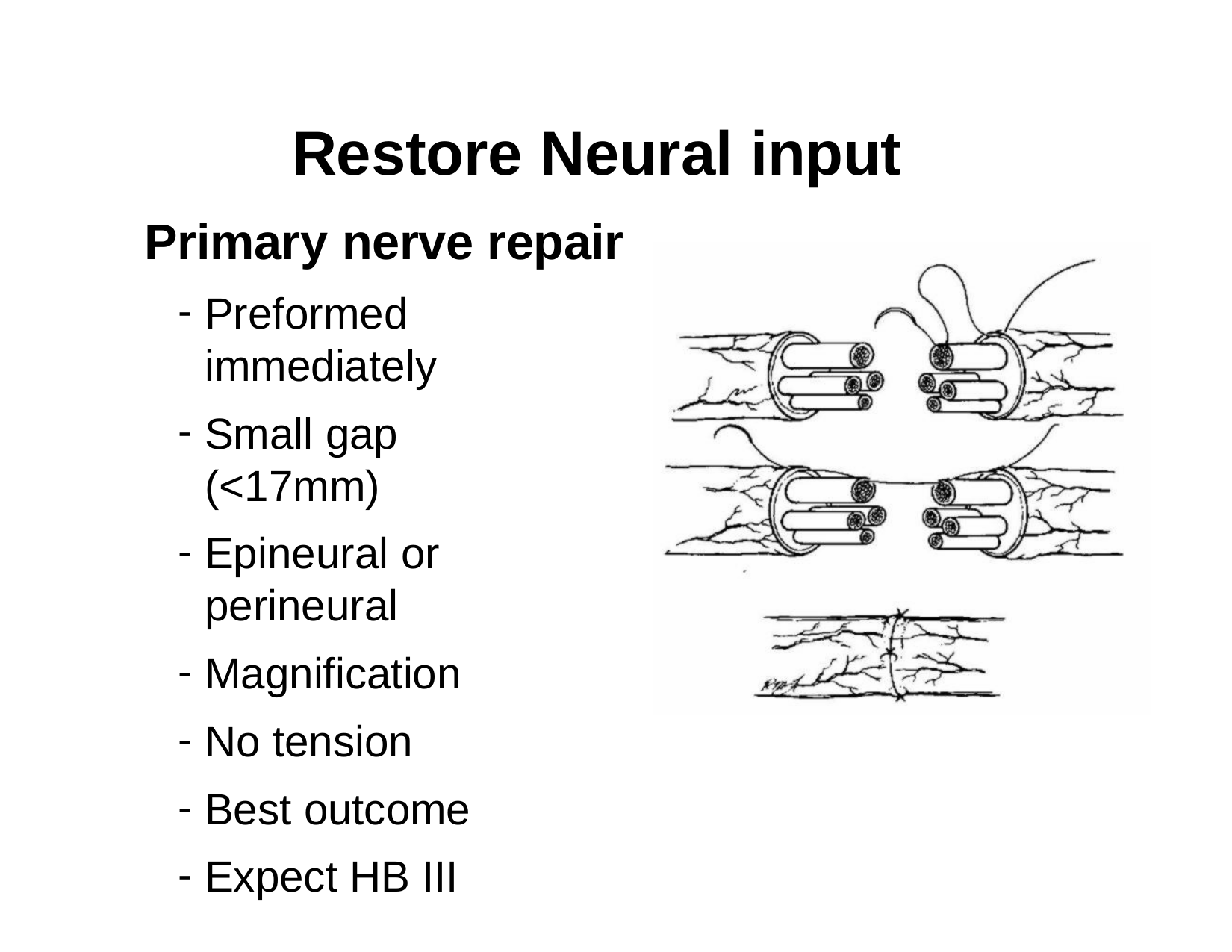

# Restore Neural input
Primary nerve repair
Preformed immediately
Small gap	(<17mm)
Epineural or perineural
Magnification
No tension
Best outcome
Expect HB III